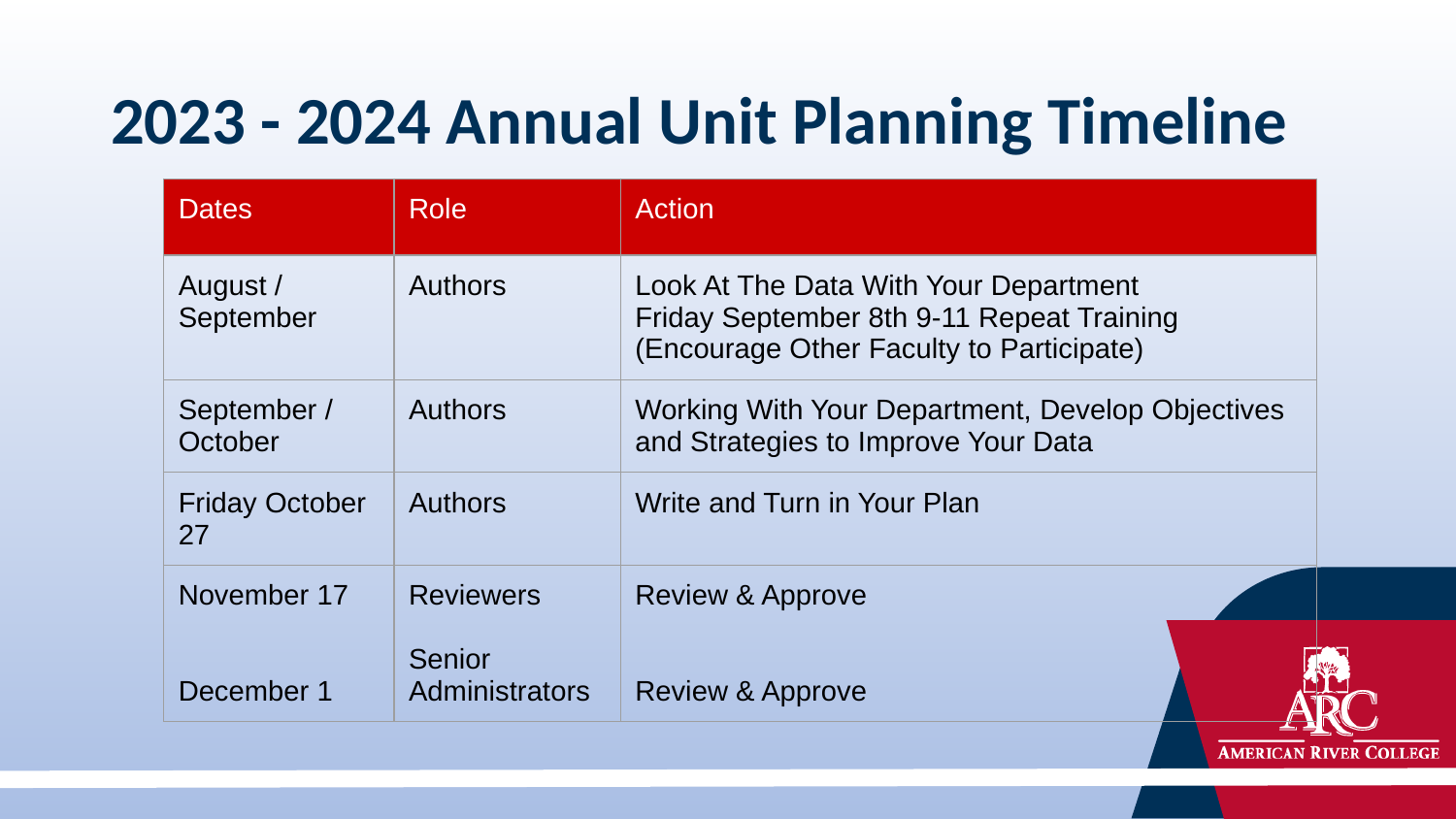

# 2023 - 2024 Annual Unit Planning Timeline
| Dates | Role | Action |
| --- | --- | --- |
| August / September | Authors | Look At The Data With Your Department Friday September 8th 9-11 Repeat Training (Encourage Other Faculty to Participate) |
| September / October | Authors | Working With Your Department, Develop Objectives and Strategies to Improve Your Data |
| Friday October 27 | Authors | Write and Turn in Your Plan |
| November 17 December 1 | Reviewers Senior Administrators | Review & Approve Review & Approve |